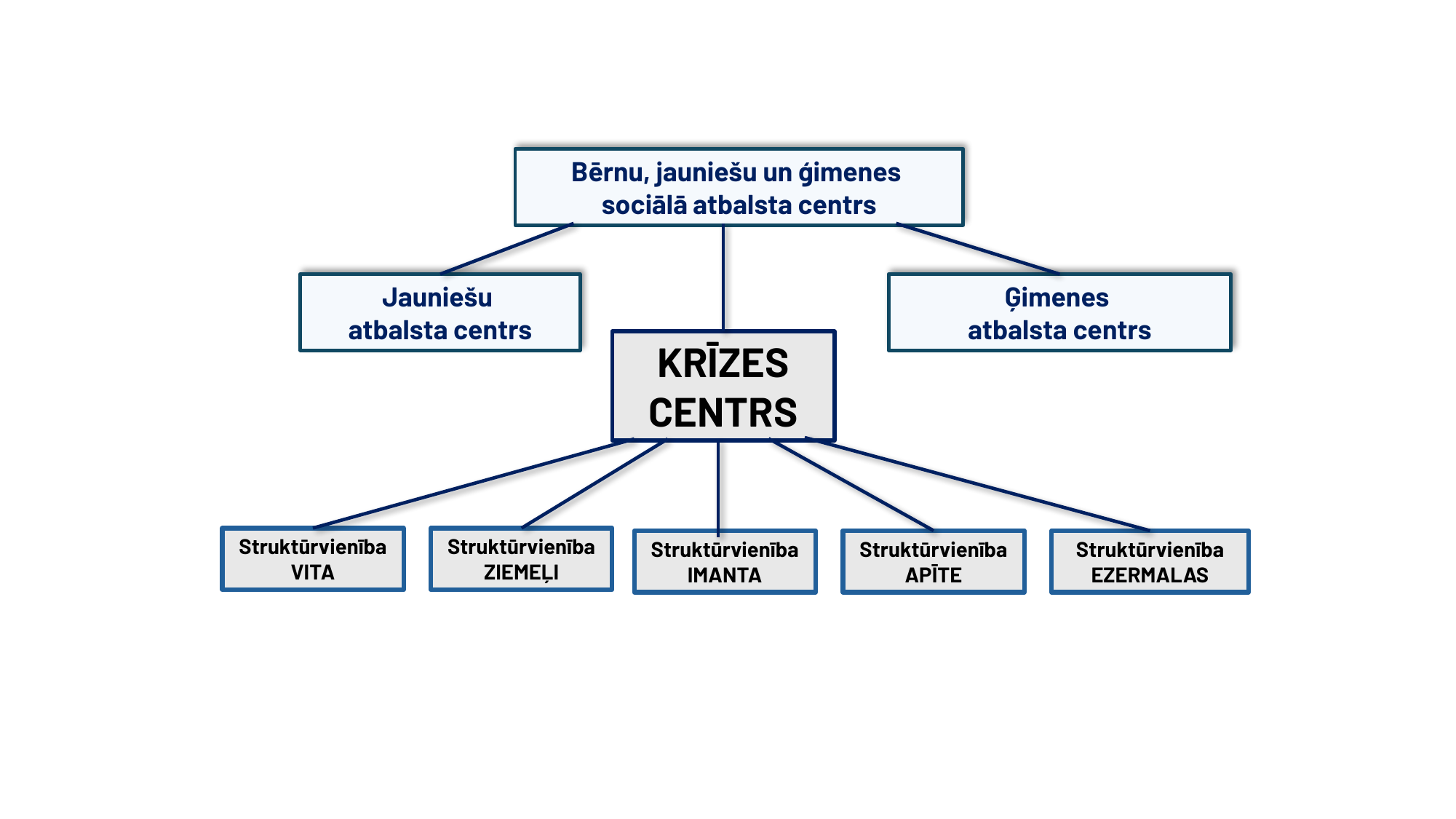

Bērnu, jauniešu un ģimenes
sociālā atbalsta centrs
Jauniešu
atbalsta centrs
Ģimenes
atbalsta centrs
KRĪZES CENTRS
Struktūrvienība
VITA
Struktūrvienība
ZIEMEĻI
Struktūrvienība
IMANTA
Struktūrvienība
APĪTE
Struktūrvienība
EZERMALAS